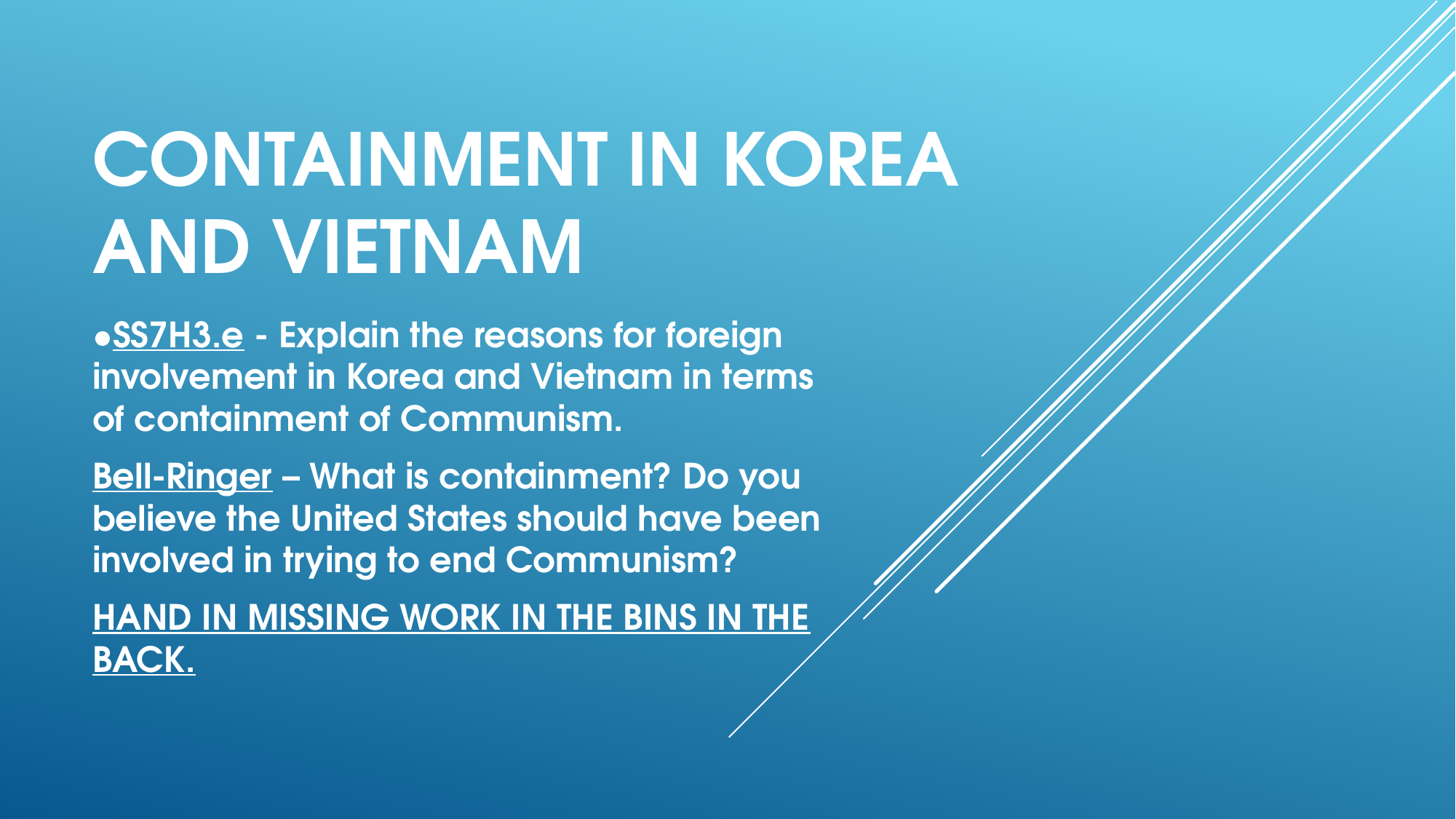

# Containment in Korea and Vietnam
•SS7H3.e - Explain the reasons for foreign involvement in Korea and Vietnam in terms of containment of Communism.
Bell-Ringer – What is containment? Do you believe the United States should have been involved in trying to end Communism?
HAND IN MISSING WORK IN THE BINS IN THE BACK.